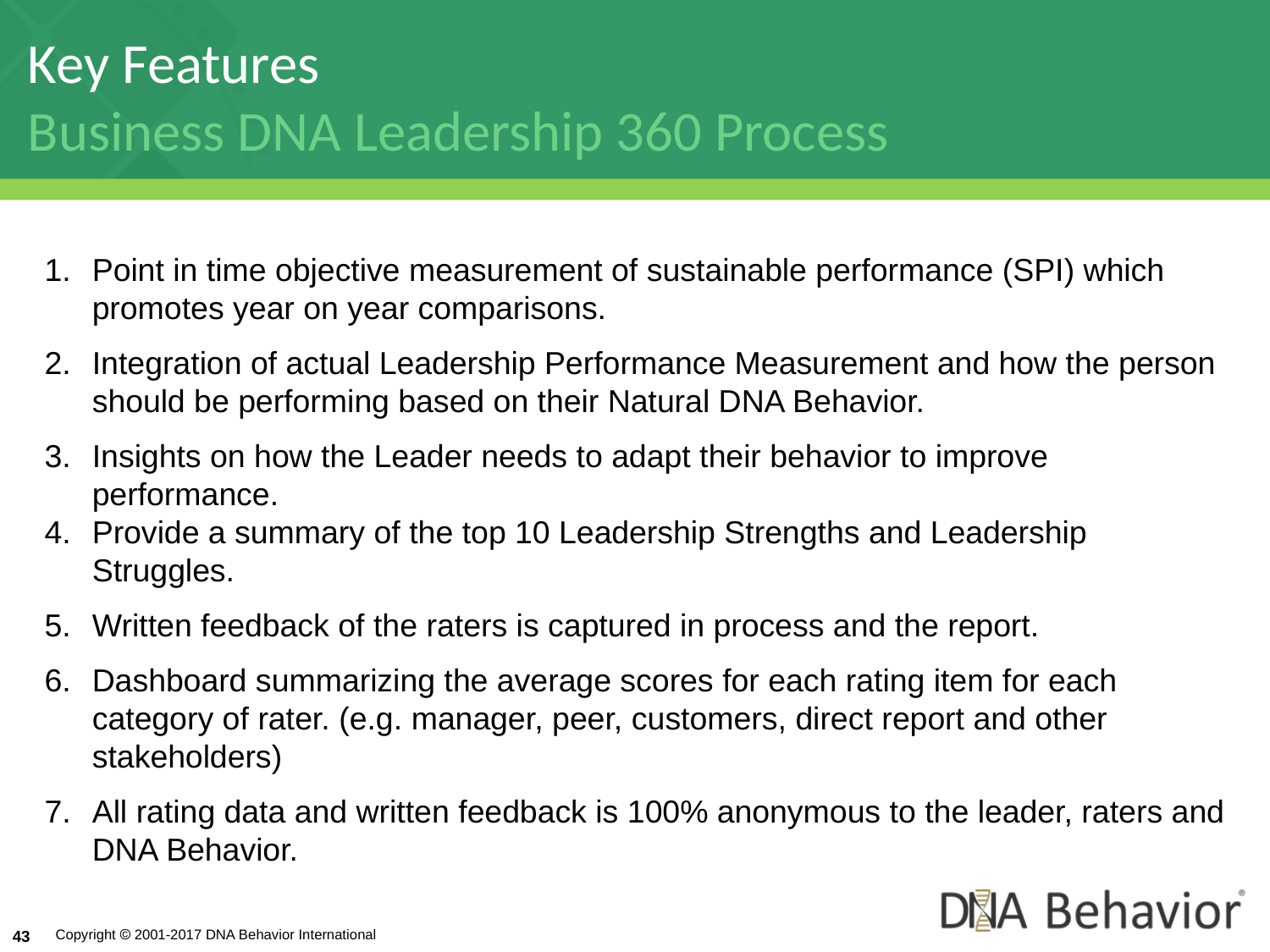

Key Features
Business DNA Leadership 360 Process
Point in time objective measurement of sustainable performance (SPI) which promotes year on year comparisons.

Integration of actual Leadership Performance Measurement and how the person should be performing based on their Natural DNA Behavior.

Insights on how the Leader needs to adapt their behavior to improve performance.
Provide a summary of the top 10 Leadership Strengths and Leadership Struggles.

Written feedback of the raters is captured in process and the report.

Dashboard summarizing the average scores for each rating item for each category of rater. (e.g. manager, peer, customers, direct report and other stakeholders)

All rating data and written feedback is 100% anonymous to the leader, raters and DNA Behavior.